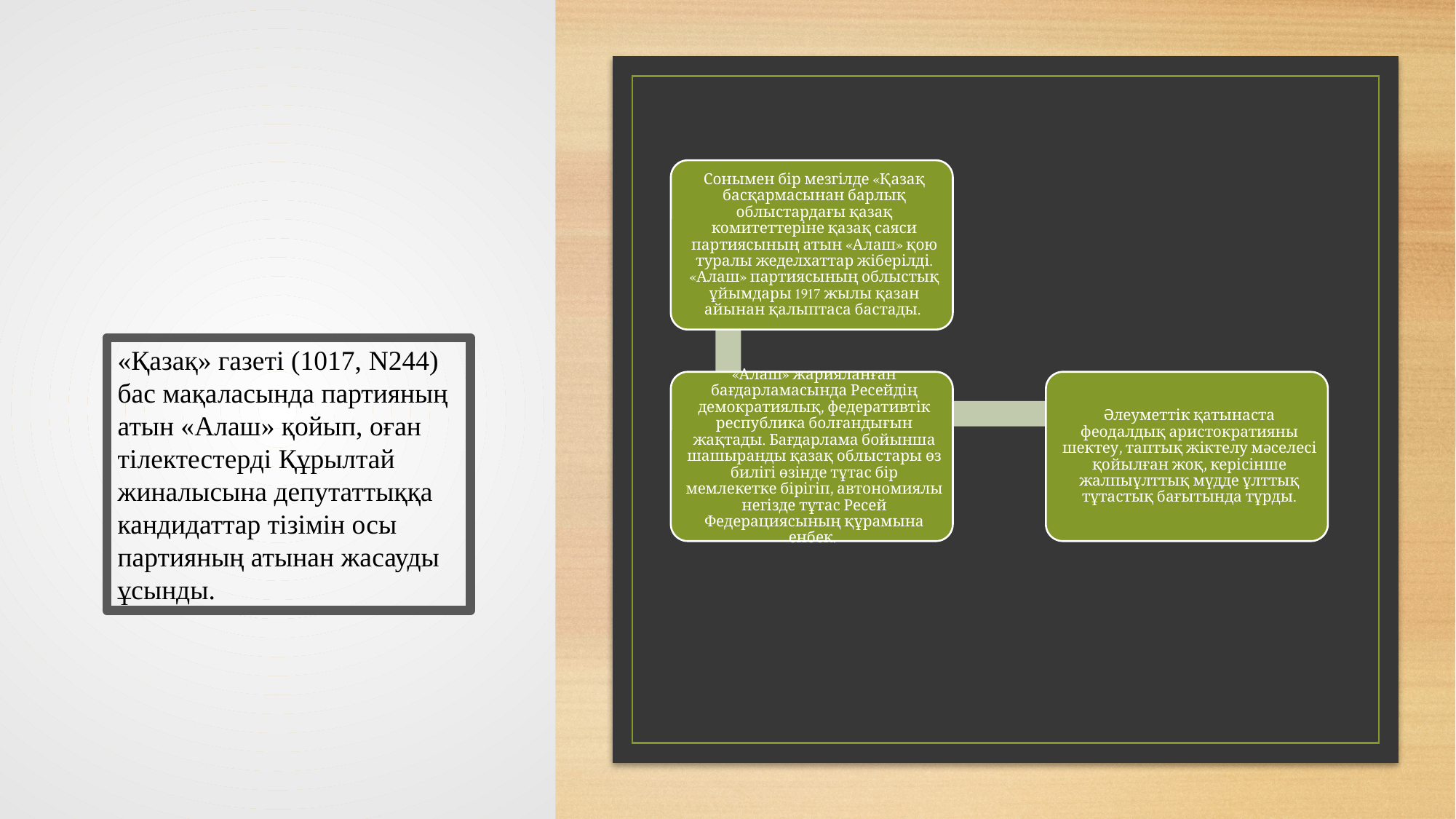

.
Сонымен бір мезгілде «Қазақ басқармасынан барлық облыстардағы қазақ комитеттеріне қазақ саяси партиясының атын «Алаш» қою туралы жеделхаттар жіберілді. «Алаш» партиясының облыстық ұйымдары 1917 жылы қазан айынан қалыптаса бастады.
«Алаш» жарияланған бағдарламасында Ресейдің демократиялық, федеративтік республика болғандығын жақтады. Бағдарлама бойынша шашыранды қазақ облыстары өз билігі өзінде тұтас бір мемлекетке бірігіп, автономиялы негізде тұтас Ресей Федерациясының құрамына енбек.
Әлеуметтік қатынаста феодалдық аристократияны шектеу, таптық жіктелу мәселесі қойылған жоқ, керісінше жалпыұлттық мүдде ұлттық тұтастық бағытында тұрды.
«Қазақ» газеті (1017, N244) бас мақаласында партияның атын «Алаш» қойып, оған тілектестерді Құрылтай жиналысына депутаттыққа кандидаттар тізімін осы партияның атынан жасауды ұсынды.